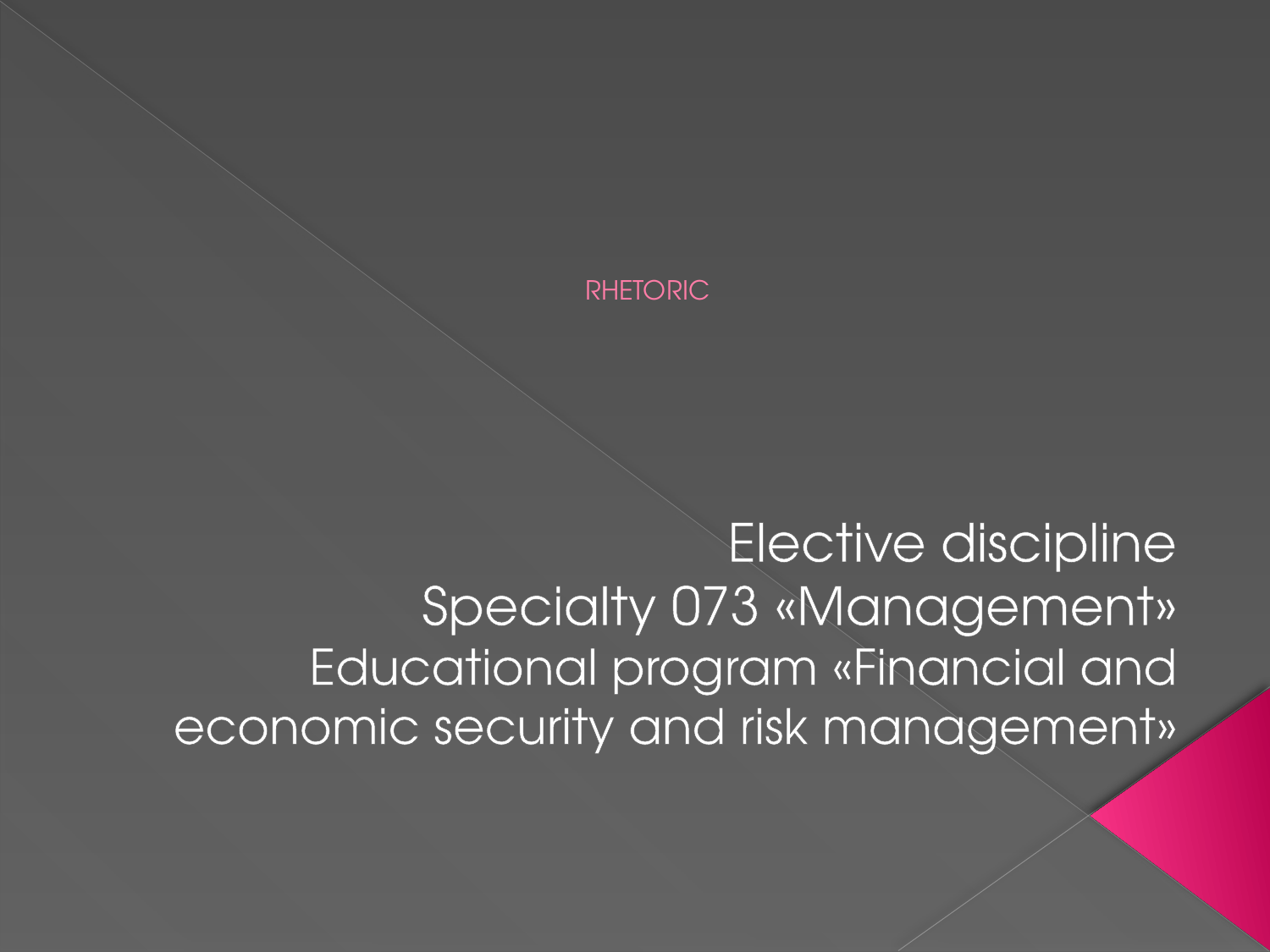

# RHETORIC

Elective discipline
Specialty 073 «Management»
Educational program «Financial and economic security and risk management»